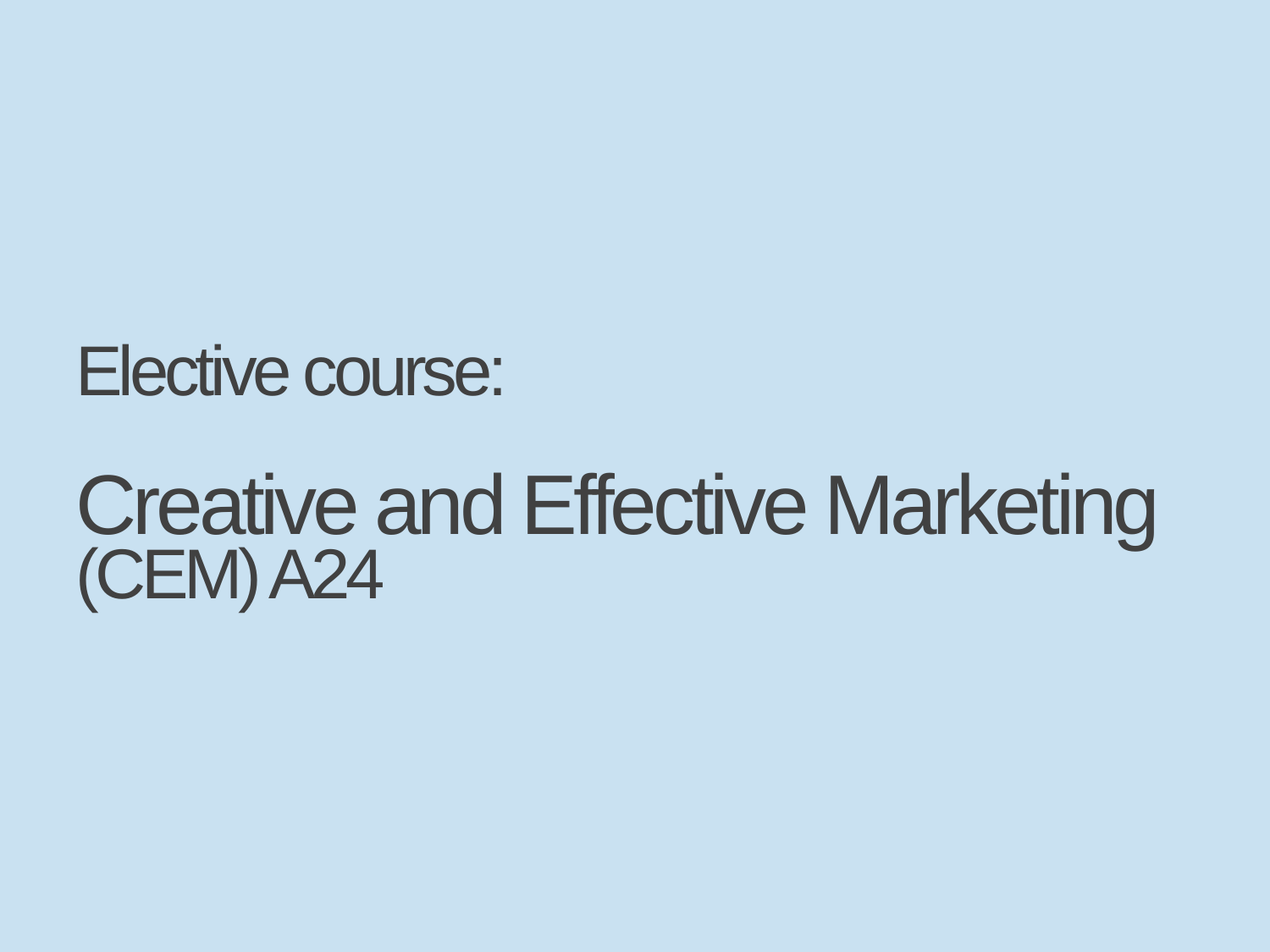

Elective course:

Creative and Effective Marketing (CEM) A24